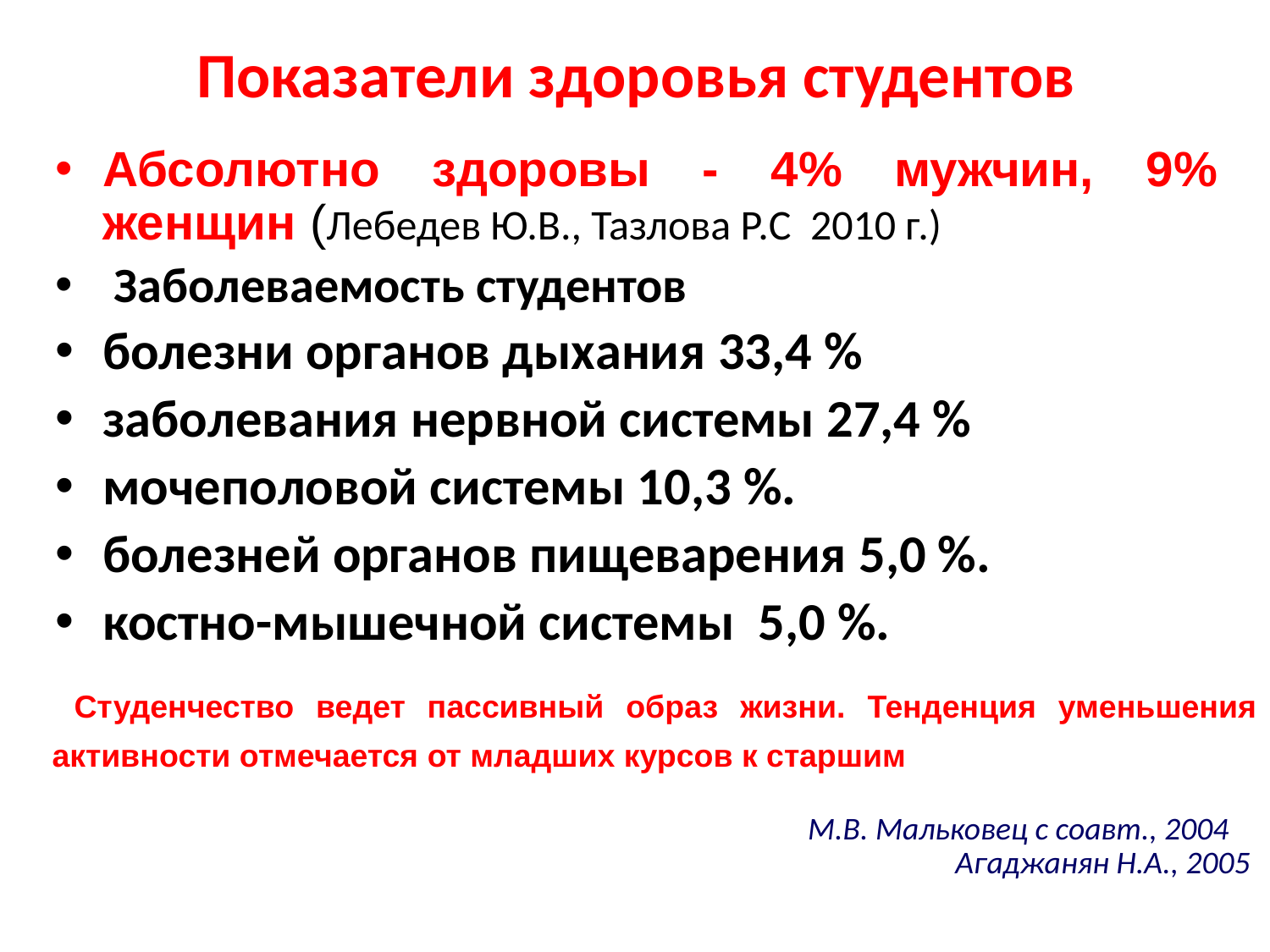

# Показатели здоровья студентов
Абсолютно здоровы - 4% мужчин, 9% женщин (Лебедев Ю.В., Тазлова Р.С  2010 г.)
 Заболеваемость студентов
болезни органов дыхания 33,4 %
заболевания нервной системы 27,4 %
мочеполовой системы 10,3 %.
болезней органов пищеварения 5,0 %.
костно-мышечной системы  5,0 %.

 Студенчество ведет пассивный образ жизни. Тенденция уменьшения активности отмечается от младших курсов к старшим

                                                                                                         М.В. Мальковец с соавт., 2004
Агаджанян Н.А., 2005